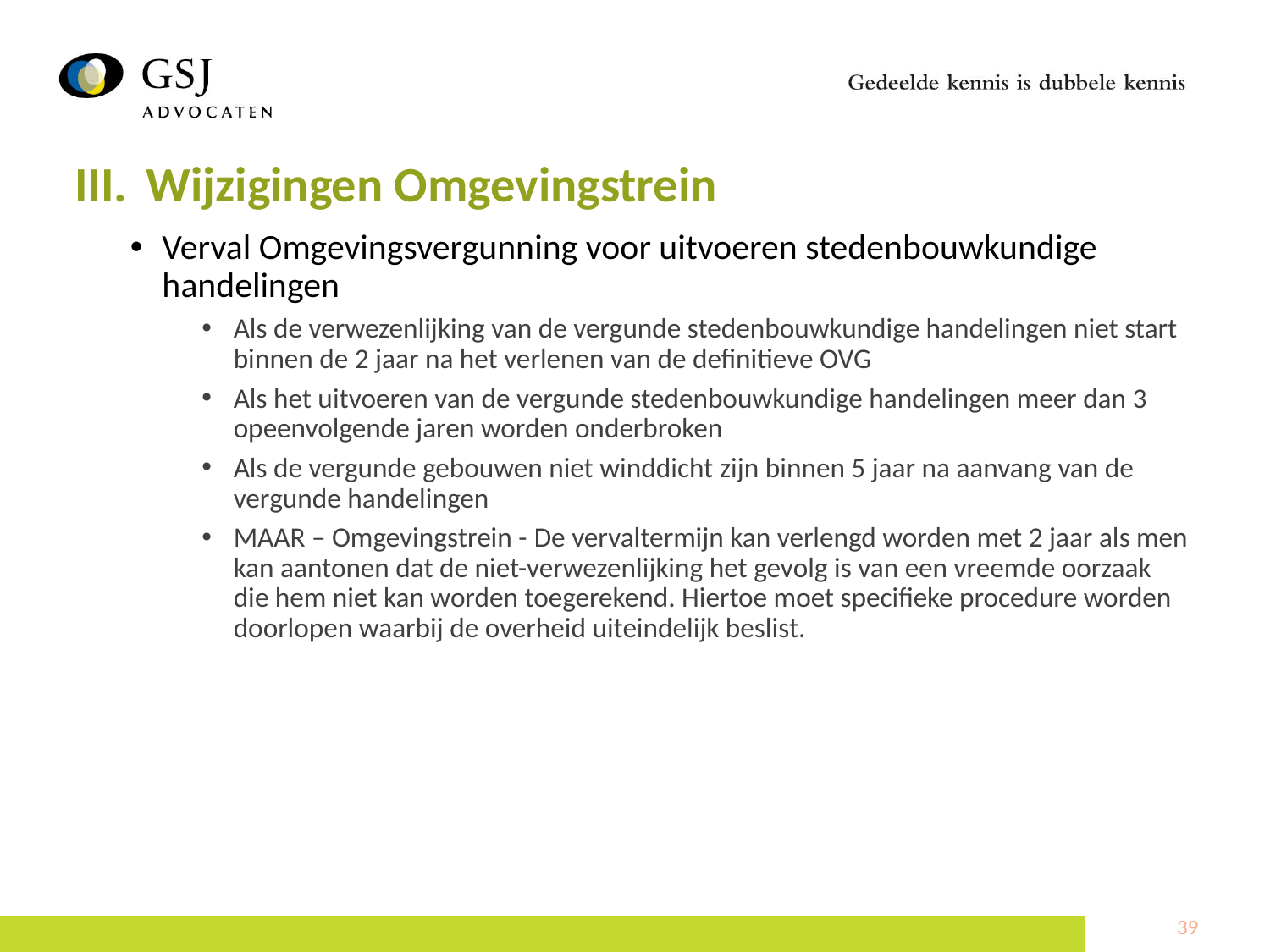

Wijzigingen Omgevingstrein
Verval Omgevingsvergunning voor uitvoeren stedenbouwkundige handelingen
Als de verwezenlijking van de vergunde stedenbouwkundige handelingen niet start binnen de 2 jaar na het verlenen van de definitieve OVG
Als het uitvoeren van de vergunde stedenbouwkundige handelingen meer dan 3 opeenvolgende jaren worden onderbroken
Als de vergunde gebouwen niet winddicht zijn binnen 5 jaar na aanvang van de vergunde handelingen
MAAR – Omgevingstrein - De vervaltermijn kan verlengd worden met 2 jaar als men kan aantonen dat de niet-verwezenlijking het gevolg is van een vreemde oorzaak die hem niet kan worden toegerekend. Hiertoe moet specifieke procedure worden doorlopen waarbij de overheid uiteindelijk beslist.

39